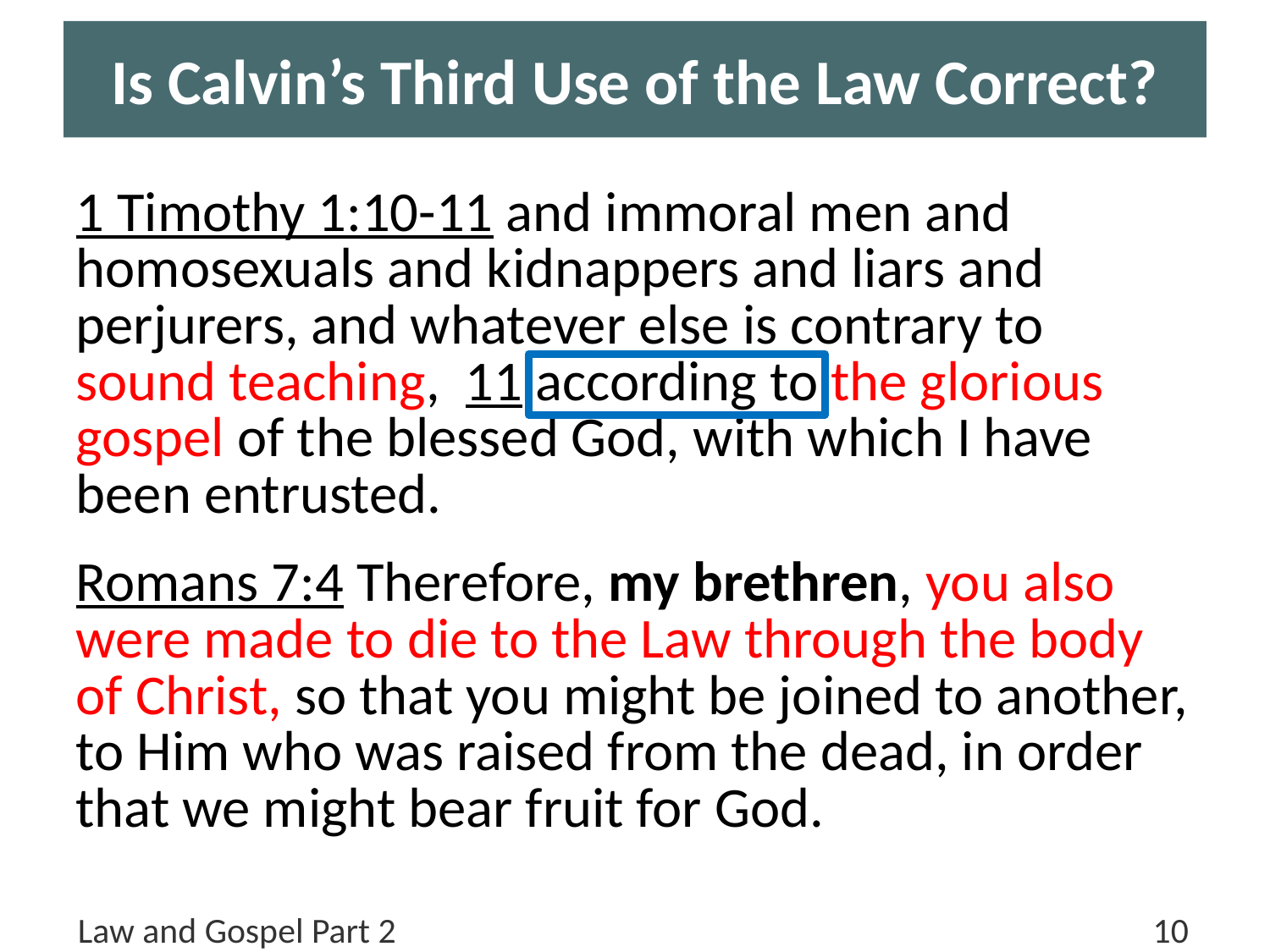

# Is Calvin’s Third Use of the Law Correct?
1 Timothy 1:10-11 and immoral men and homosexuals and kidnappers and liars and perjurers, and whatever else is contrary to sound teaching,  11 according to the glorious gospel of the blessed God, with which I have been entrusted.
Romans 7:4 Therefore, my brethren, you also were made to die to the Law through the body of Christ, so that you might be joined to another, to Him who was raised from the dead, in order that we might bear fruit for God.